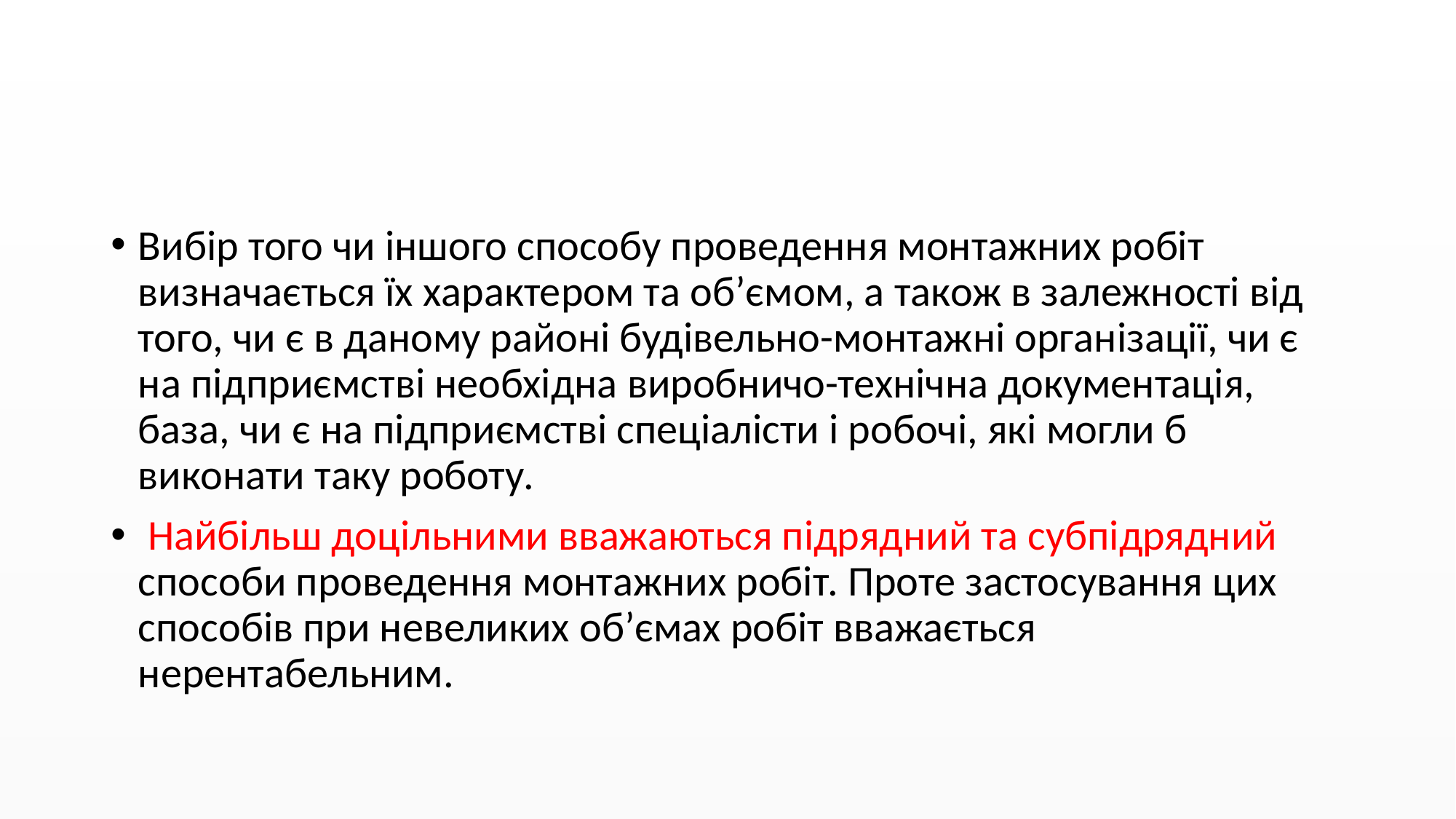

#
Вибір того чи іншого способу проведення монтажних робіт визначається їх характером та об’ємом, а також в залежності від того, чи є в даному районі будівельно-монтажні організації, чи є на підприємстві необхідна виробничо-технічна документація, база, чи є на підприємстві спеціалісти і робочі, які могли б виконати таку роботу.
 Найбільш доцільними вважаються підрядний та субпідрядний способи проведення монтажних робіт. Проте застосування цих способів при невеликих об’ємах робіт вважається нерентабельним.